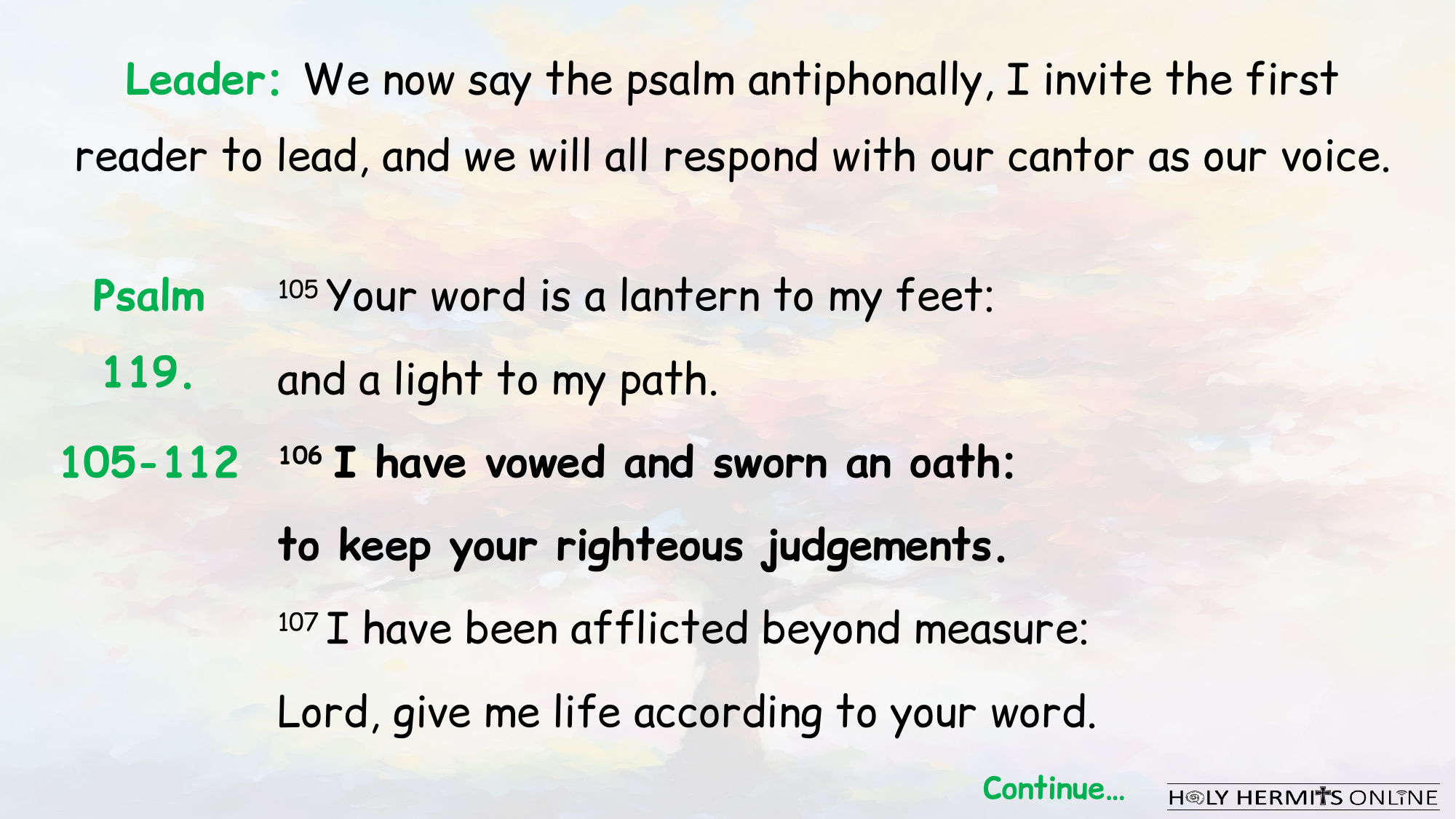

Leader: We now say the psalm antiphonally, I invite the first
reader to lead, and we will all respond with our cantor as our voice.
Psalm 119.
105-112
105 Your word is a lantern to my feet:
and a light to my path.
106 I have vowed and sworn an oath:
to keep your righteous judgements.
107 I have been afflicted beyond measure:
Lord, give me life according to your word.
Continue…